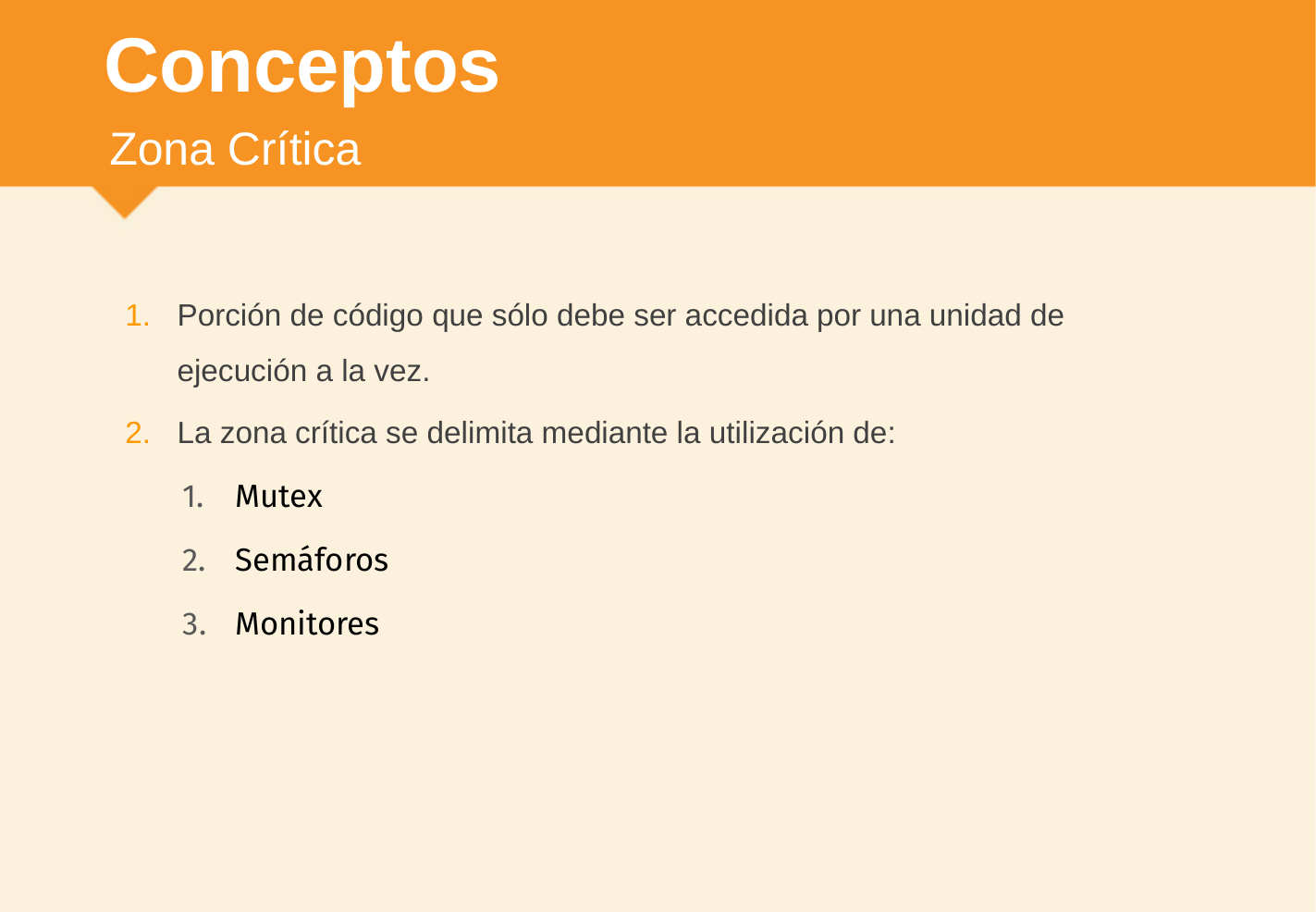

# Conceptos
Zona Crítica
Porción de código que sólo debe ser accedida por una unidad de ejecución a la vez.
La zona crítica se delimita mediante la utilización de:
Mutex
Semáforos
Monitores